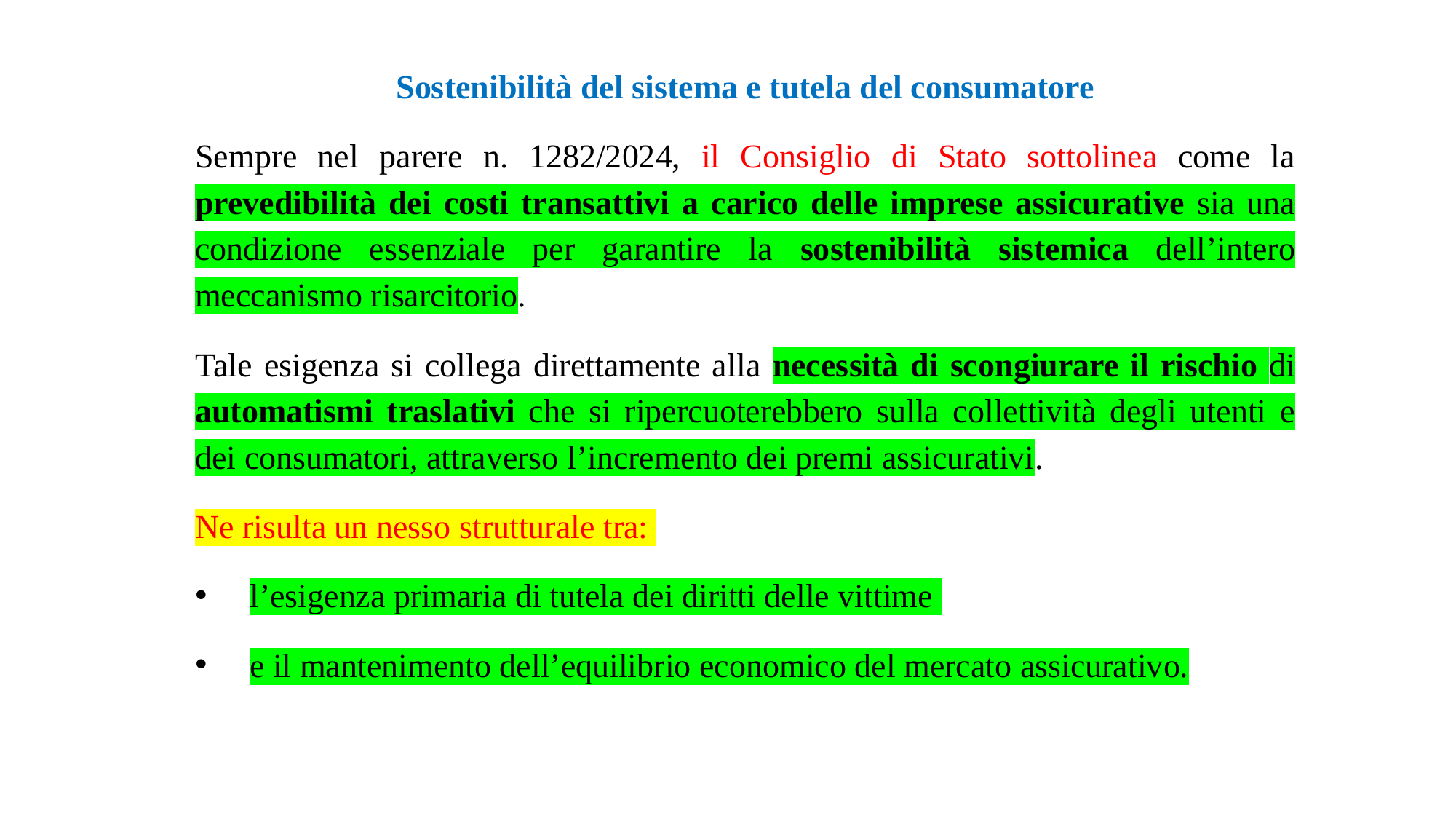

Sostenibilità del sistema e tutela del consumatore
Sempre nel parere n. 1282/2024, il Consiglio di Stato sottolinea come la prevedibilità dei costi transattivi a carico delle imprese assicurative sia una condizione essenziale per garantire la sostenibilità sistemica dell’intero meccanismo risarcitorio.
Tale esigenza si collega direttamente alla necessità di scongiurare il rischio di automatismi traslativi che si ripercuoterebbero sulla collettività degli utenti e dei consumatori, attraverso l’incremento dei premi assicurativi.
Ne risulta un nesso strutturale tra:
l’esigenza primaria di tutela dei diritti delle vittime
e il mantenimento dell’equilibrio economico del mercato assicurativo.

#